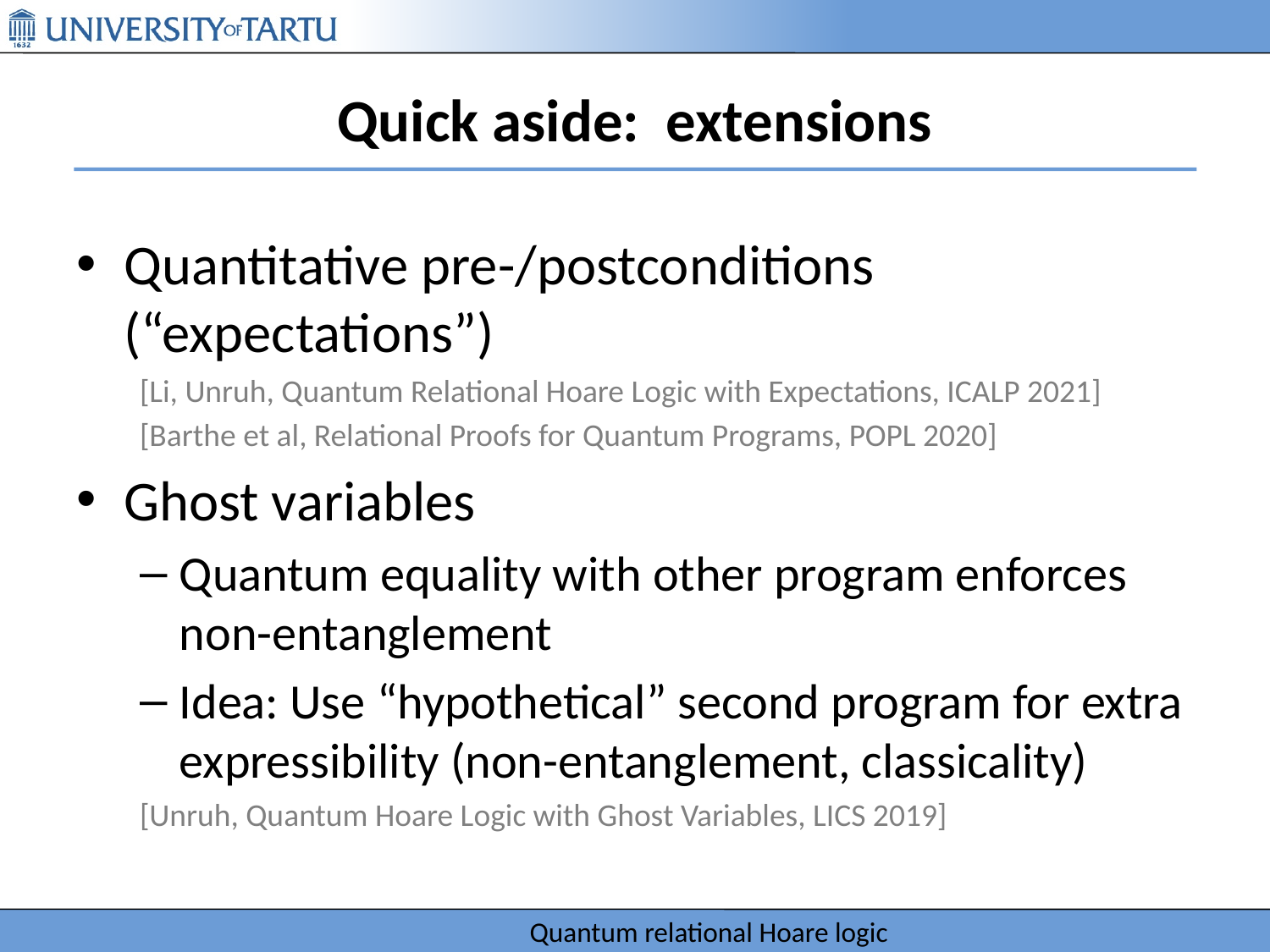

# Quick aside:  extensions
Quantitative pre-/postconditions (“expectations”)
[Li, Unruh, Quantum Relational Hoare Logic with Expectations, ICALP 2021]
[Barthe et al, Relational Proofs for Quantum Programs, POPL 2020]
Ghost variables
Quantum equality with other program enforces non-entanglement
Idea: Use “hypothetical” second program for extra expressibility (non-entanglement, classicality)
[Unruh, Quantum Hoare Logic with Ghost Variables, LICS 2019]
Quantum relational Hoare logic